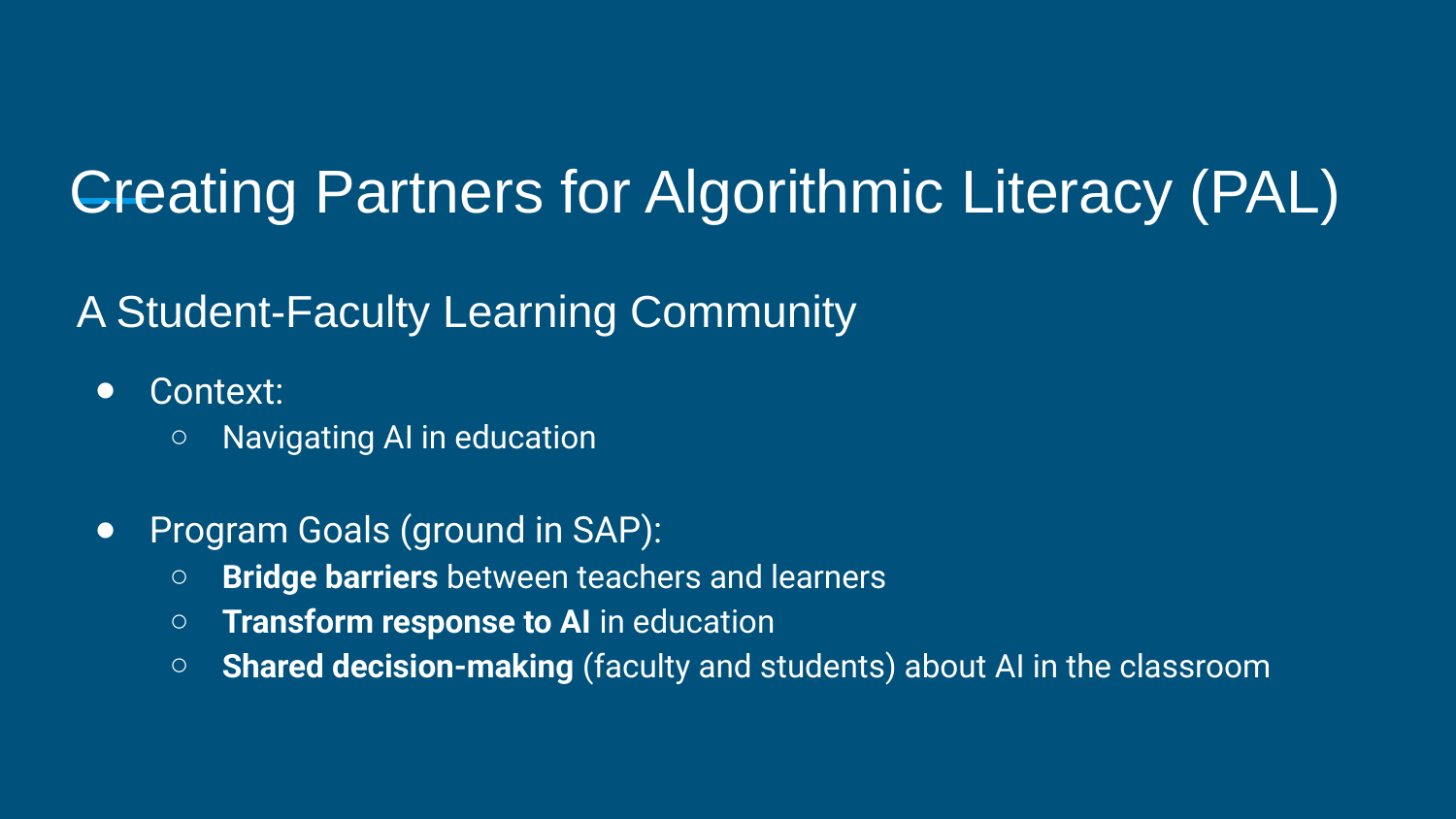

# Creating Partners for Algorithmic Literacy (PAL)

A Student-Faculty Learning Community
Context:
Navigating AI in education
Program Goals (ground in SAP):
Bridge barriers between teachers and learners
Transform response to AI in education
Shared decision-making (faculty and students) about AI in the classroom